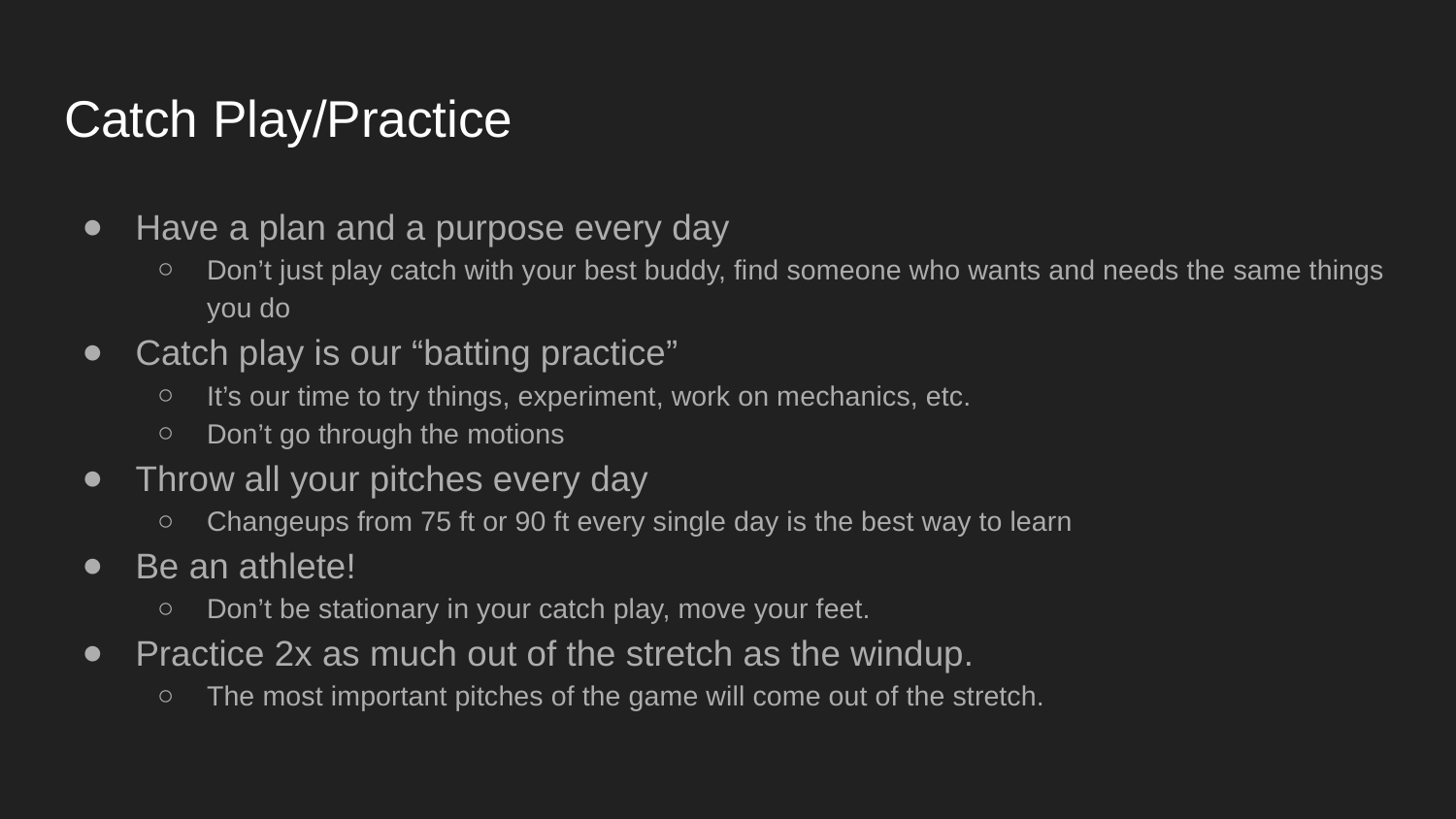

# Catch Play/Practice
Have a plan and a purpose every day
Don’t just play catch with your best buddy, find someone who wants and needs the same things you do
Catch play is our “batting practice”
It’s our time to try things, experiment, work on mechanics, etc.
Don’t go through the motions
Throw all your pitches every day
Changeups from 75 ft or 90 ft every single day is the best way to learn
Be an athlete!
Don’t be stationary in your catch play, move your feet.
Practice 2x as much out of the stretch as the windup.
The most important pitches of the game will come out of the stretch.